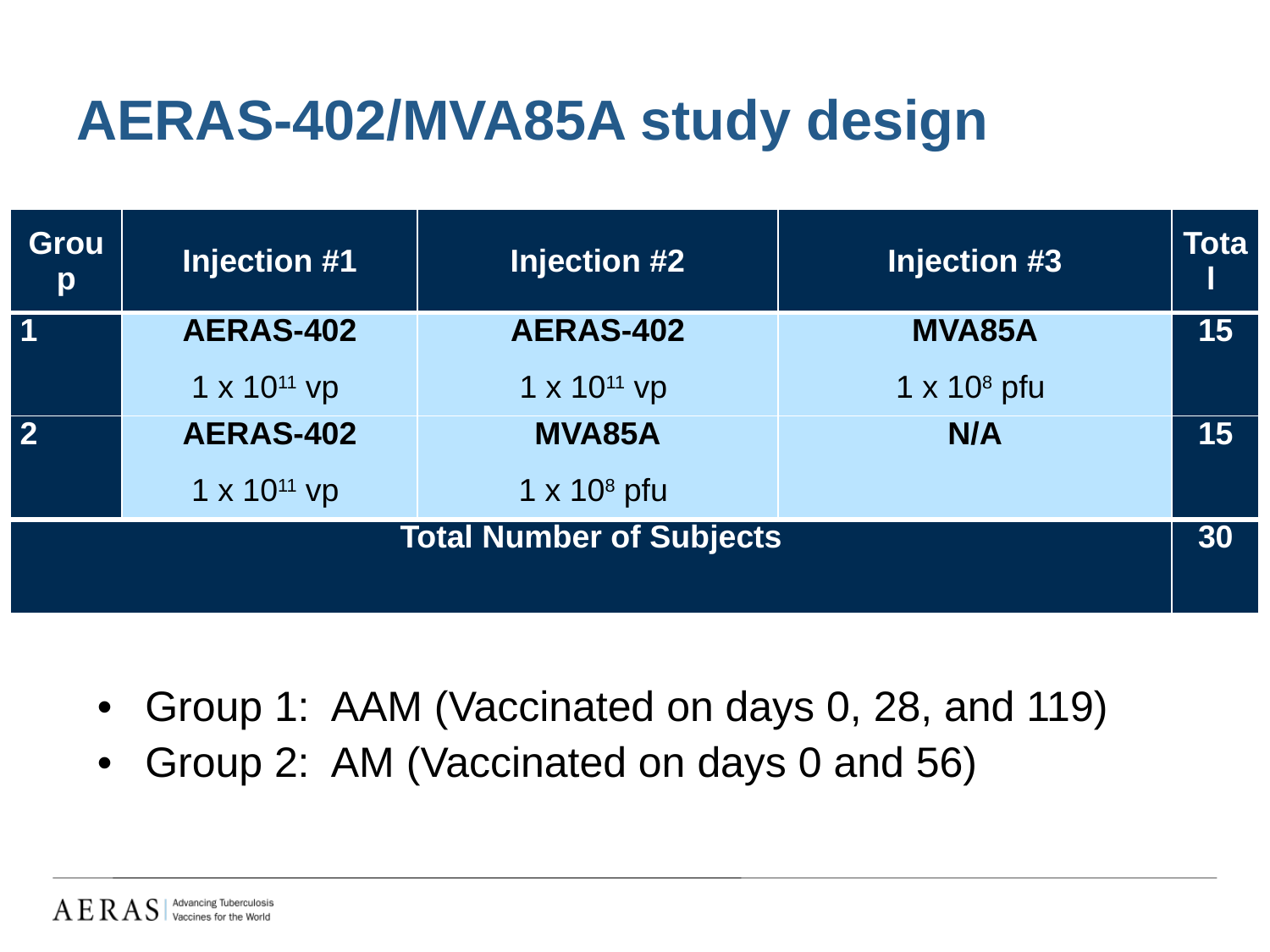

# AERAS-402/MVA85A study design

| Group | Injection #1 | Injection #2 | Injection #3 | Total |
| --- | --- | --- | --- | --- |
| 1 | AERAS-402 1 x 1011 vp | AERAS-402 1 x 1011 vp | MVA85A 1 x 108 pfu | 15 |
| 2 | AERAS-402 1 x 1011 vp | MVA85A 1 x 108 pfu | N/A | 15 |
| Total Number of Subjects |  |  |  | 30 |
Group 1:  AAM (Vaccinated on days 0, 28, and 119)
Group 2:  AM (Vaccinated on days 0 and 56)